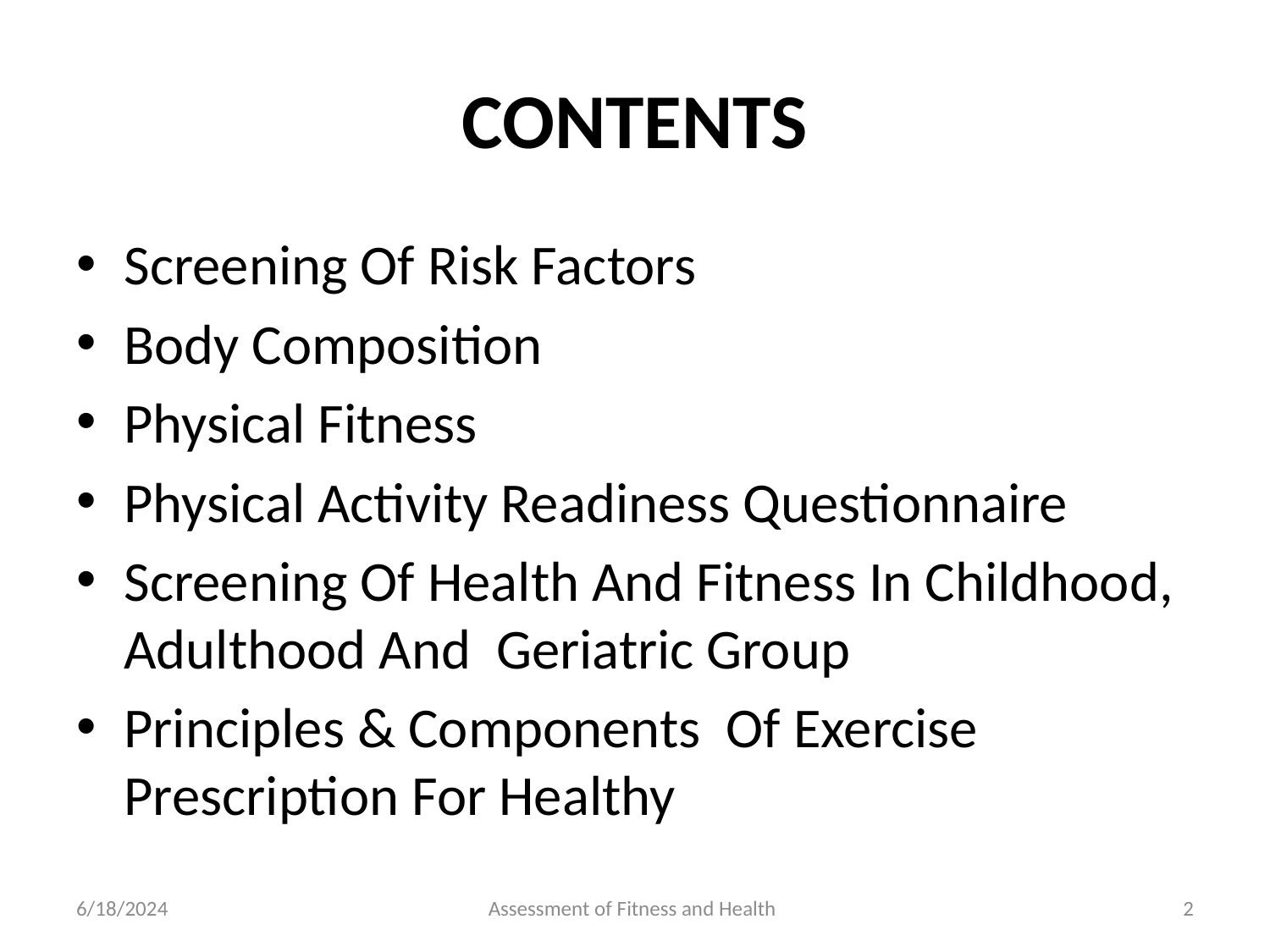

# CONTENTS
Screening Of Risk Factors
Body Composition
Physical Fitness
Physical Activity Readiness Questionnaire
Screening Of Health And Fitness In Childhood, Adulthood And  Geriatric Group
Principles & Components  Of Exercise Prescription For Healthy
6/18/2024
Assessment of Fitness and Health
2